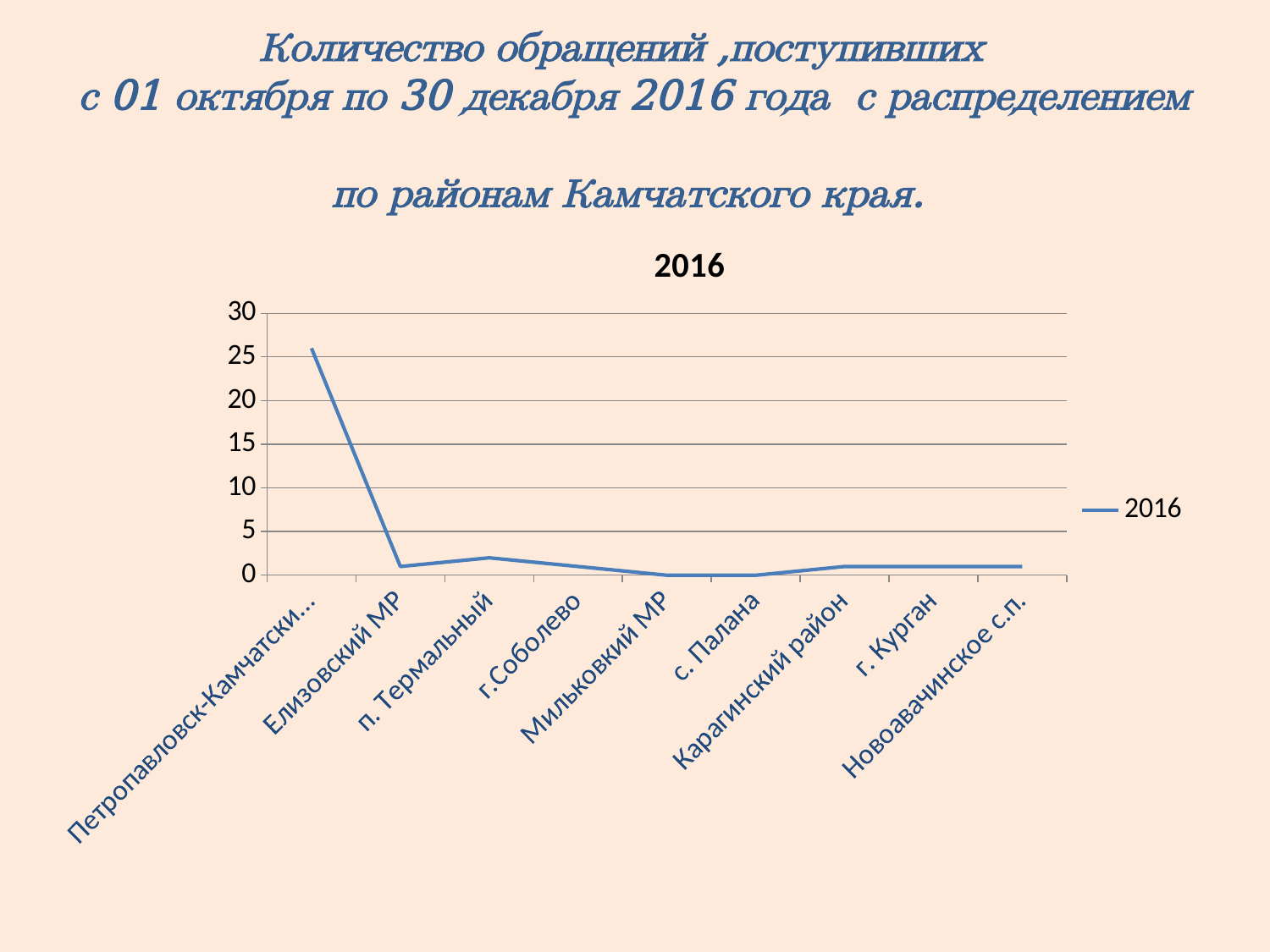

# Количество обращений ,поступивших с 01 октября по 30 декабря 2016 года  с распределением по районам Камчатского края.

### Chart: 2016

| Category | 2016 |
|---|---|
| Петропавловск-Камчатский городской округ | 26.0 |
| Елизовский МР | 1.0 |
| п. Термальный | 2.0 |
| г.Соболево | 1.0 |
| Мильковкий МР | 0.0 |
| с. Палана | 0.0 |
| Карагинский район | 1.0 |
| г. Курган | 1.0 |
| Новоавачинское с.п. | 1.0 |